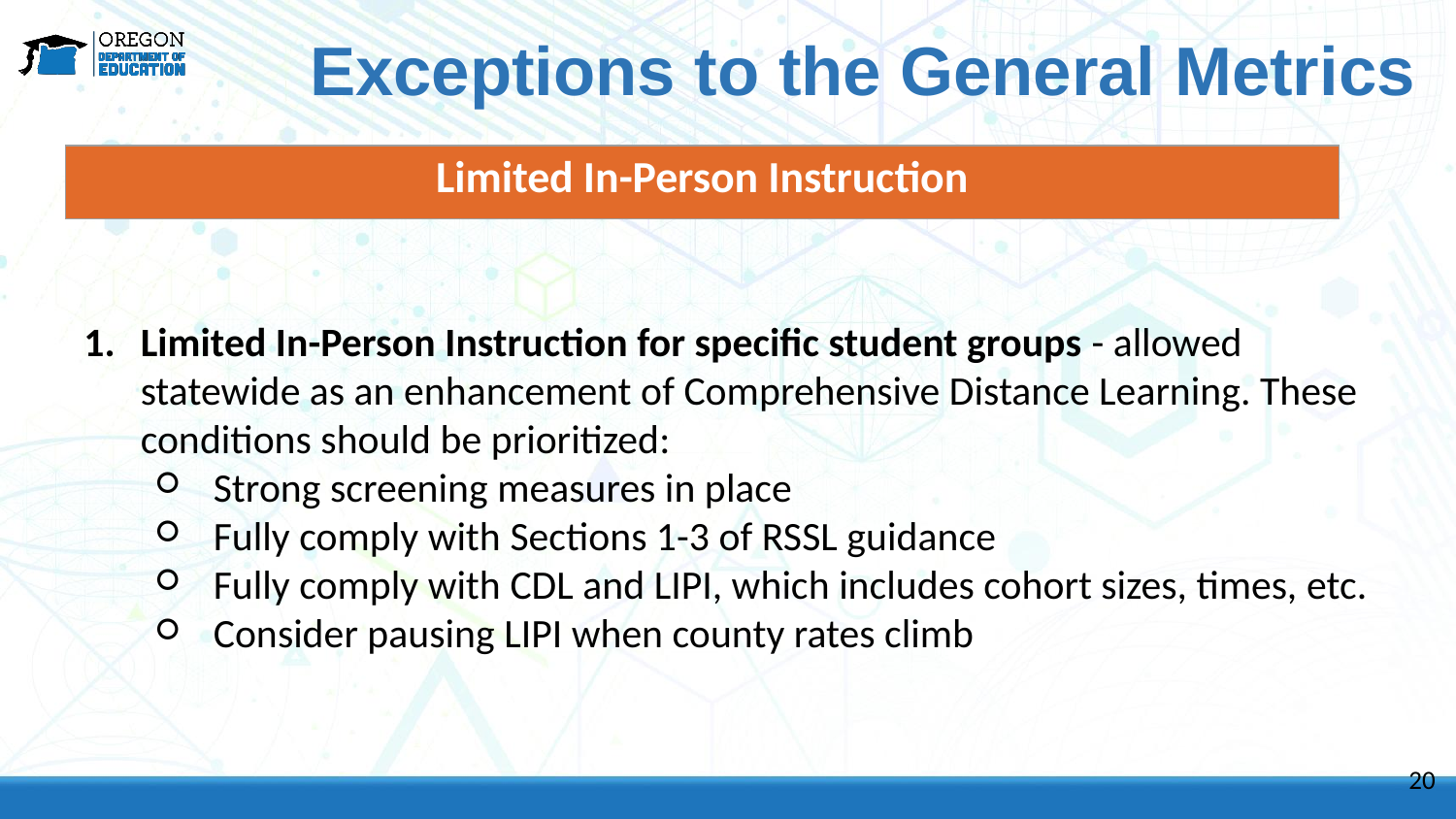

Exceptions to the General Metrics
| Limited In-Person Instruction |  |
| --- | --- |
Limited In-Person Instruction for specific student groups - allowed statewide as an enhancement of Comprehensive Distance Learning. These conditions should be prioritized:
Strong screening measures in place
Fully comply with Sections 1-3 of RSSL guidance
Fully comply with CDL and LIPI, which includes cohort sizes, times, etc.
Consider pausing LIPI when county rates climb
20